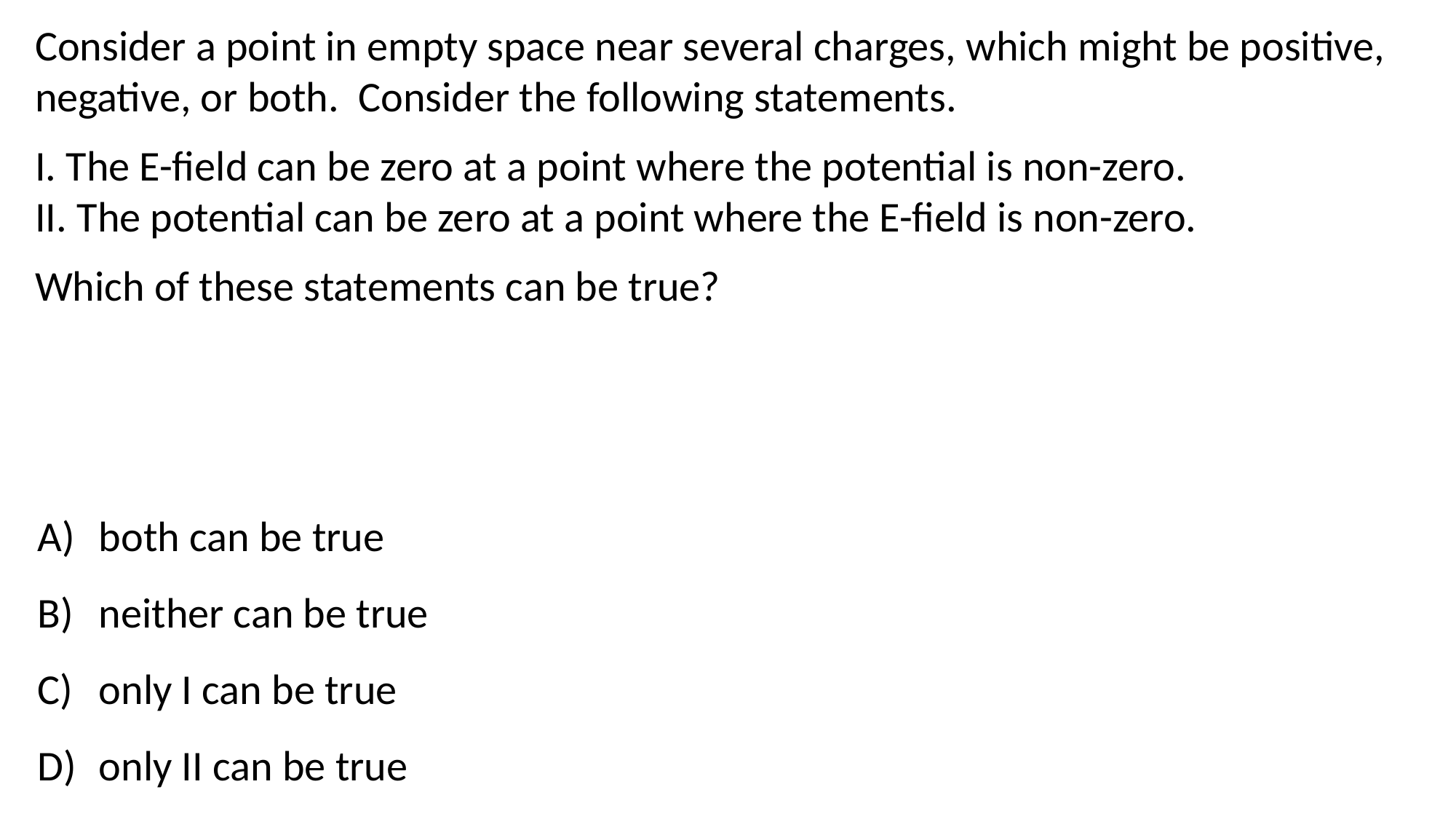

Consider a point in empty space near several charges, which might be positive, negative, or both.  Consider the following statements.
I. The E-field can be zero at a point where the potential is non-zero.
II. The potential can be zero at a point where the E-field is non-zero.
Which of these statements can be true?
both can be true
neither can be true
only I can be true
only II can be true